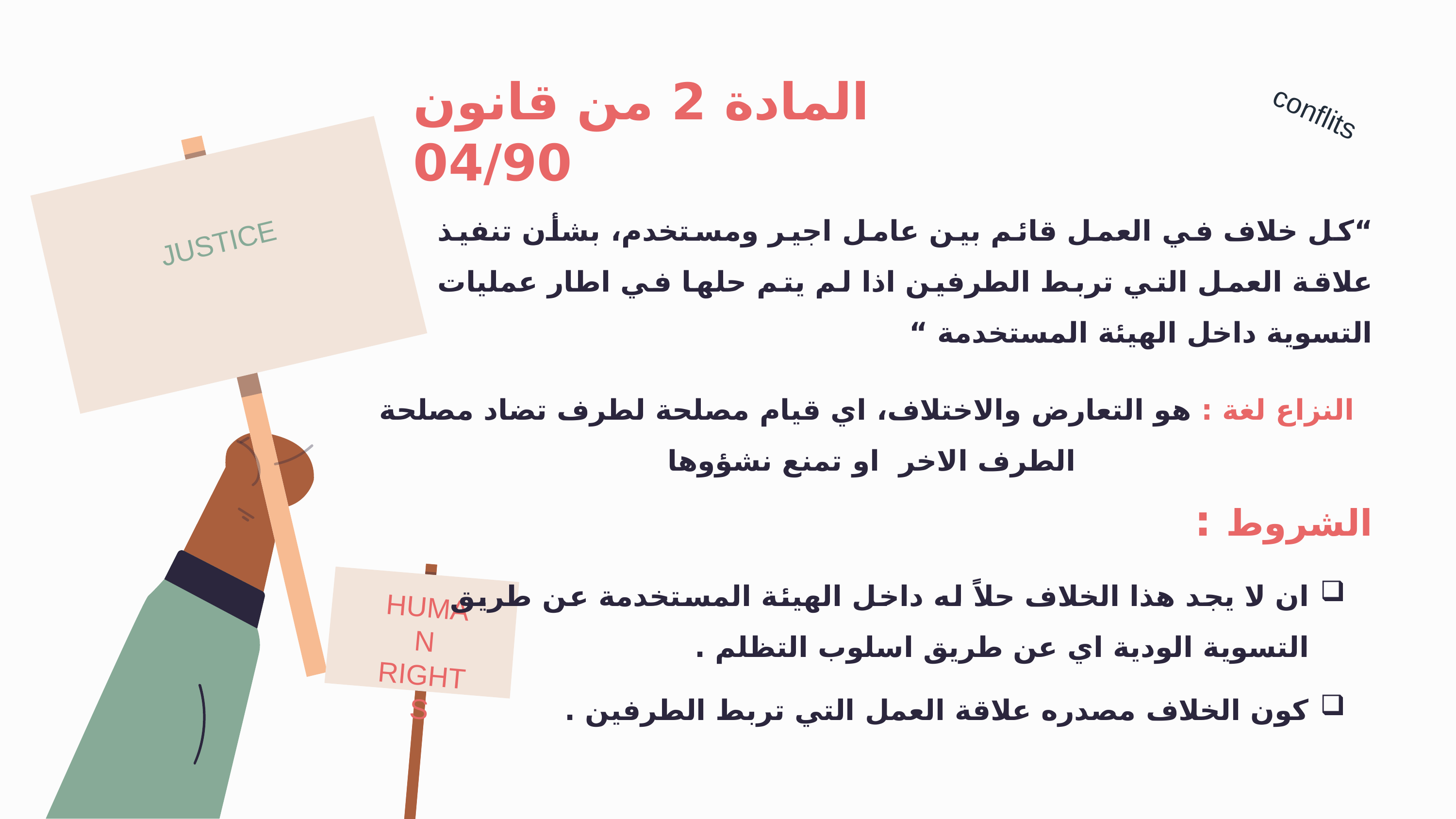

المادة 2 من قانون 04/90
conflits

“كل خلاف في العمل قائم بين عامل اجير ومستخدم، بشأن تنفيذ علاقة العمل التي تربط الطرفين اذا لم يتم حلها في اطار عمليات التسوية داخل الهيئة المستخدمة “
JUSTICE
النزاع لغة : هو التعارض والاختلاف، اي قيام مصلحة لطرف تضاد مصلحة الطرف الاخر  او تمنع نشؤوها

الشروط :

ان لا يجد هذا الخلاف حلاً له داخل الهيئة المستخدمة عن طريق التسوية الودية اي عن طريق اسلوب التظلم .
كون الخلاف مصدره علاقة العمل التي تربط الطرفين .

HUMAN
RIGHTS